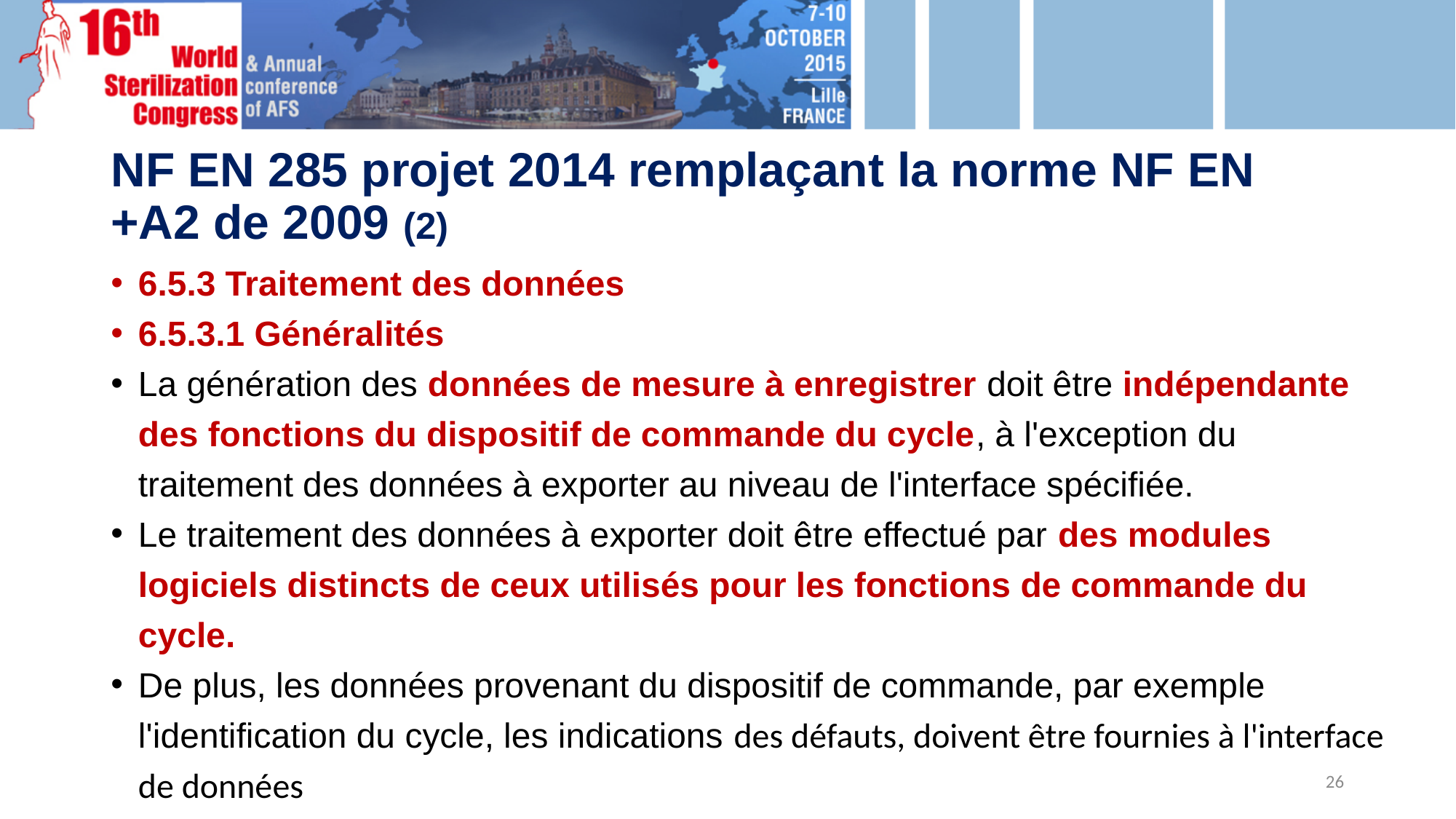

# NF EN 285 projet 2014 remplaçant la norme NF EN +A2 de 2009 (2)
6.5.3 Traitement des données
6.5.3.1 Généralités
La génération des données de mesure à enregistrer doit être indépendante des fonctions du dispositif de commande du cycle, à l'exception du traitement des données à exporter au niveau de l'interface spécifiée.
Le traitement des données à exporter doit être effectué par des modules logiciels distincts de ceux utilisés pour les fonctions de commande du cycle.
De plus, les données provenant du dispositif de commande, par exemple l'identification du cycle, les indications des défauts, doivent être fournies à l'interface de données
26